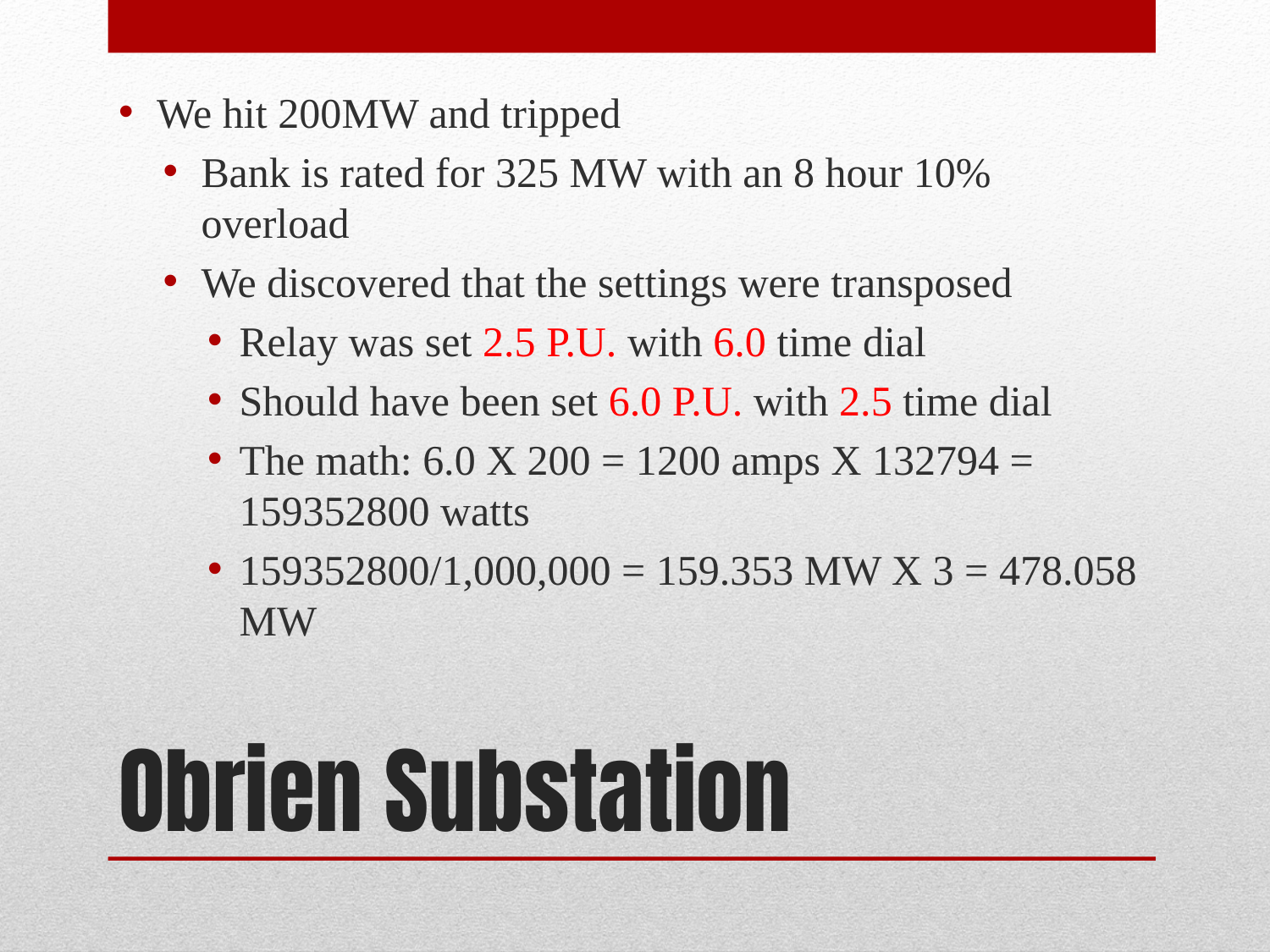

We hit 200MW and tripped
Bank is rated for 325 MW with an 8 hour 10% overload
We discovered that the settings were transposed
Relay was set 2.5 P.U. with 6.0 time dial
Should have been set 6.0 P.U. with 2.5 time dial
The math: 6.0 X 200 = 1200 amps X 132794 = 159352800 watts
159352800/1,000,000 = 159.353 MW X 3 = 478.058 MW
# Obrien Substation